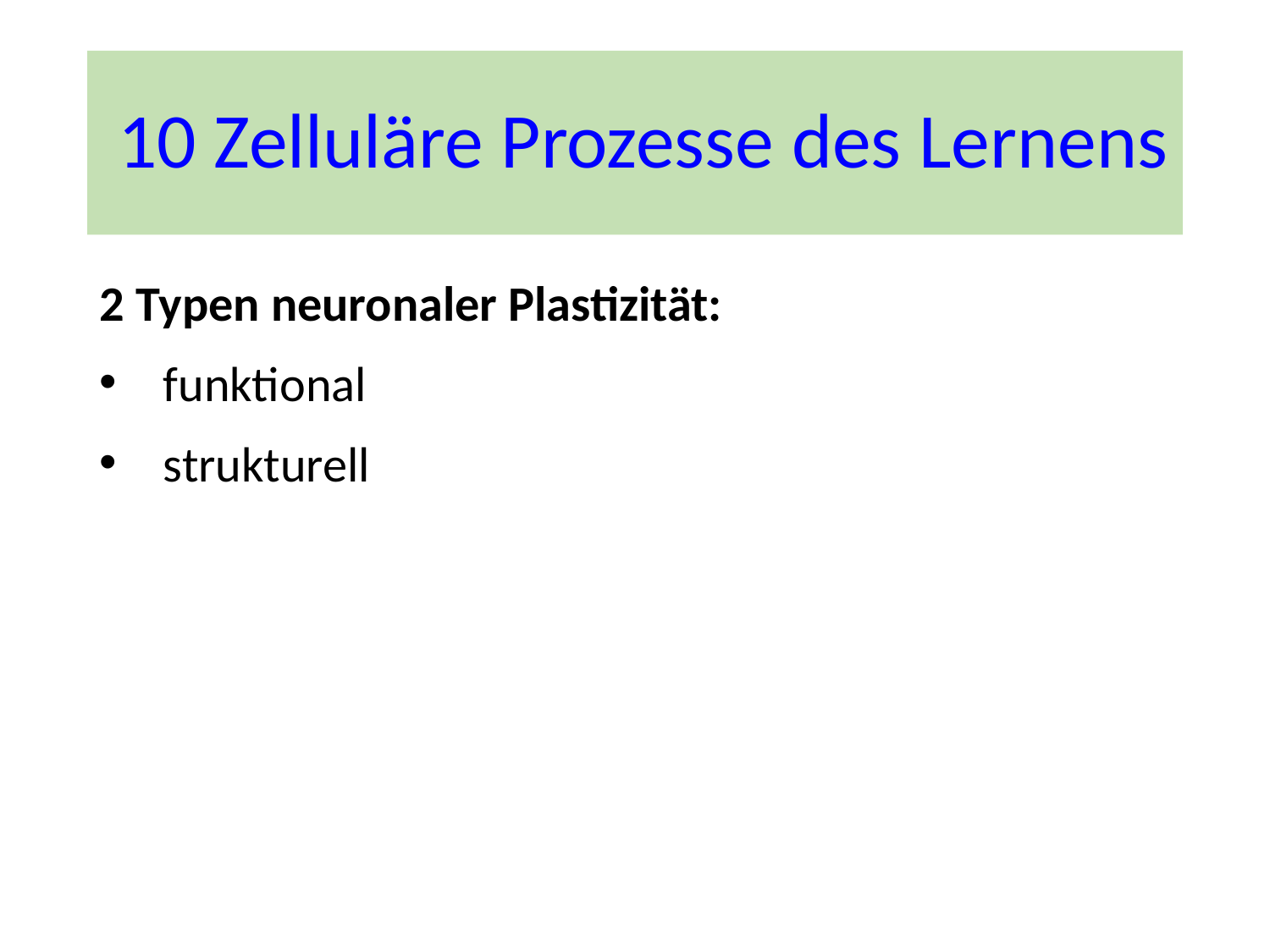

# 10 Zelluläre Prozesse des Lernens
2 Typen neuronaler Plastizität:
funktional
strukturell